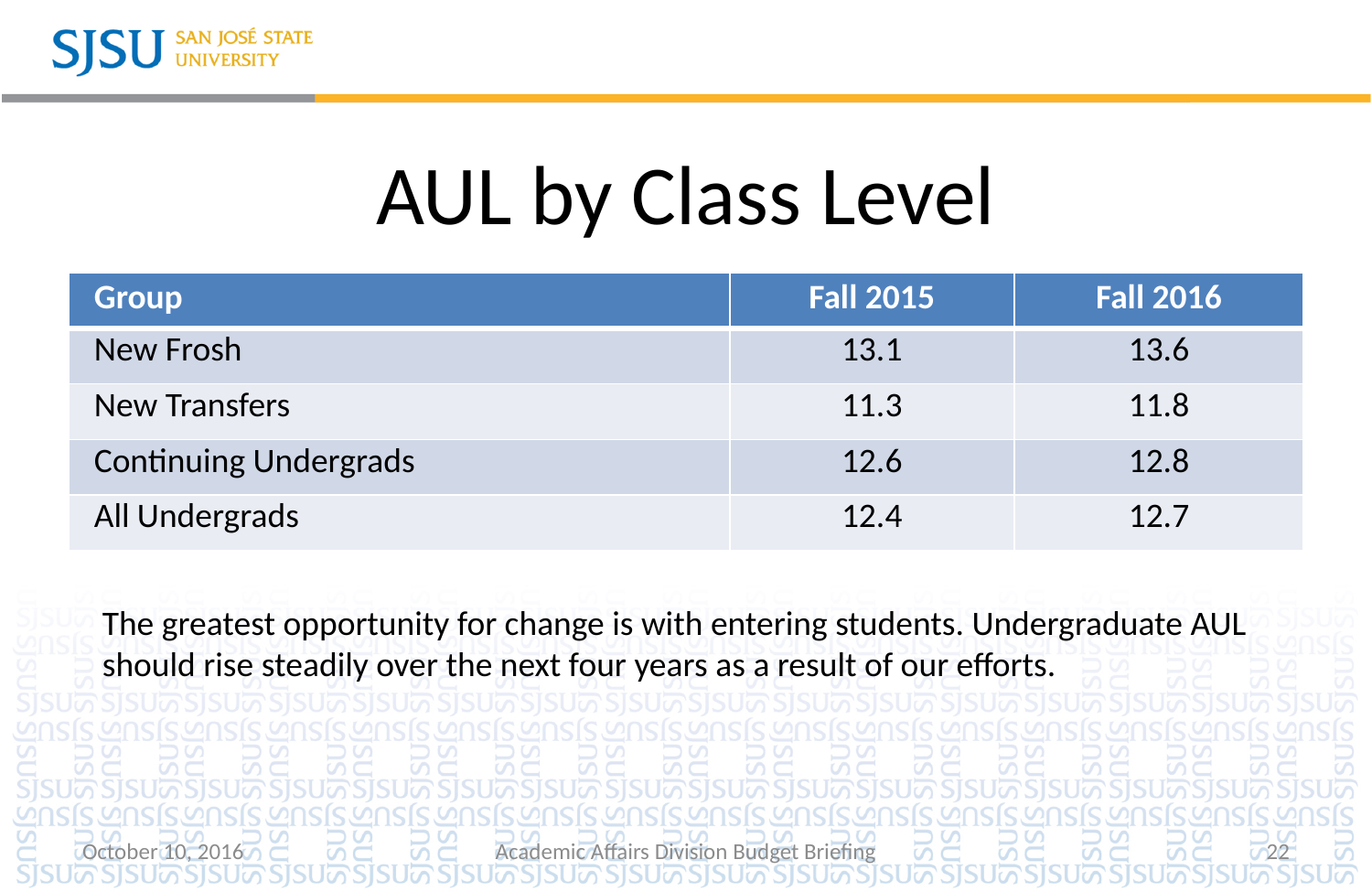

# AUL by Class Level
| Group | Fall 2015 | Fall 2016 |
| --- | --- | --- |
| New Frosh | 13.1 | 13.6 |
| New Transfers | 11.3 | 11.8 |
| Continuing Undergrads | 12.6 | 12.8 |
| All Undergrads | 12.4 | 12.7 |
The greatest opportunity for change is with entering students. Undergraduate AUL should rise steadily over the next four years as a result of our efforts.
October 10, 2016
Academic Affairs Division Budget Briefing
22